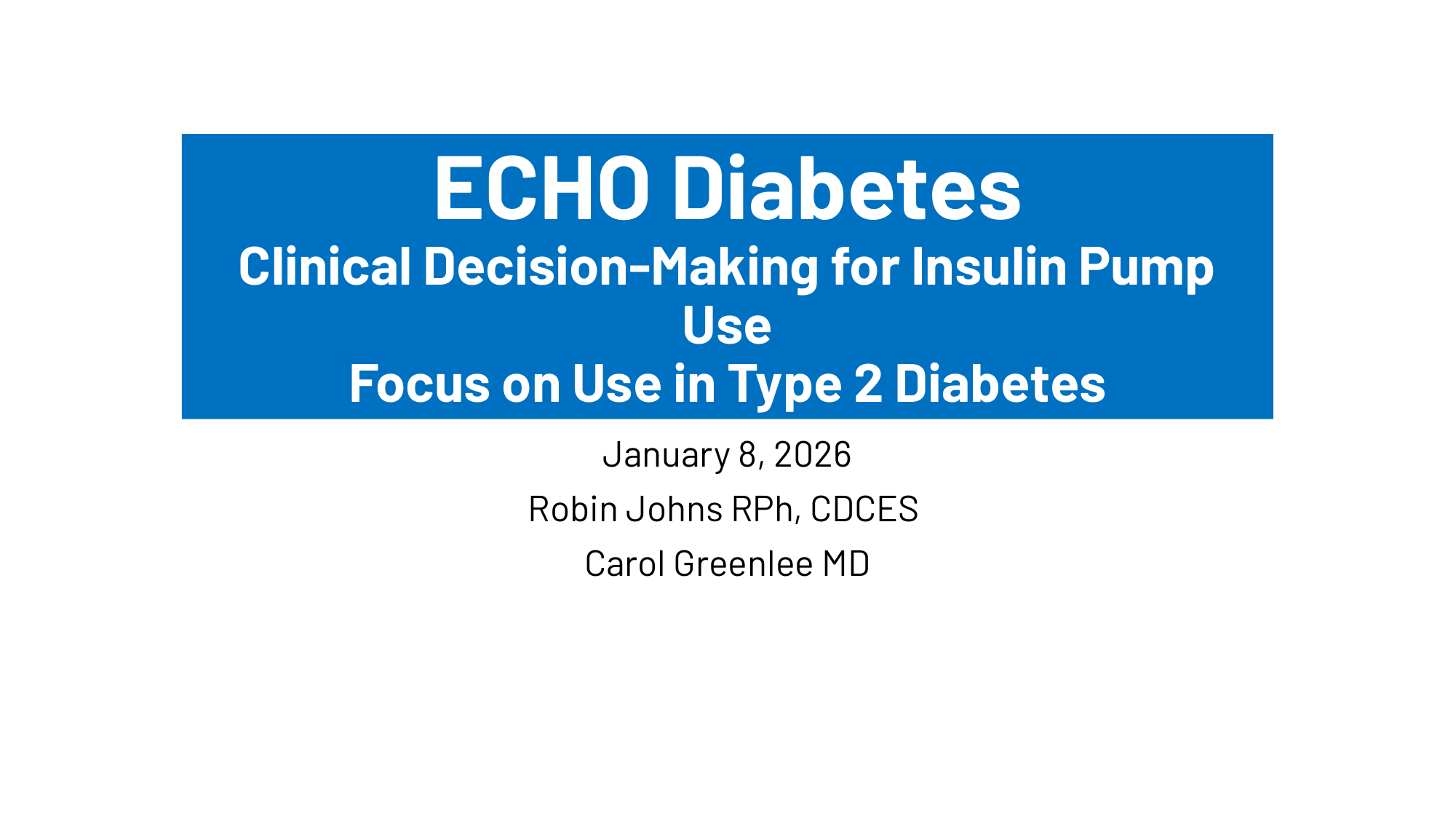

# ECHO Diabetes Clinical Decision-Making for Insulin Pump Use Focus on Use in Type 2 Diabetes
January 8, 2026
Robin Johns RPh, CDCES
Carol Greenlee MD